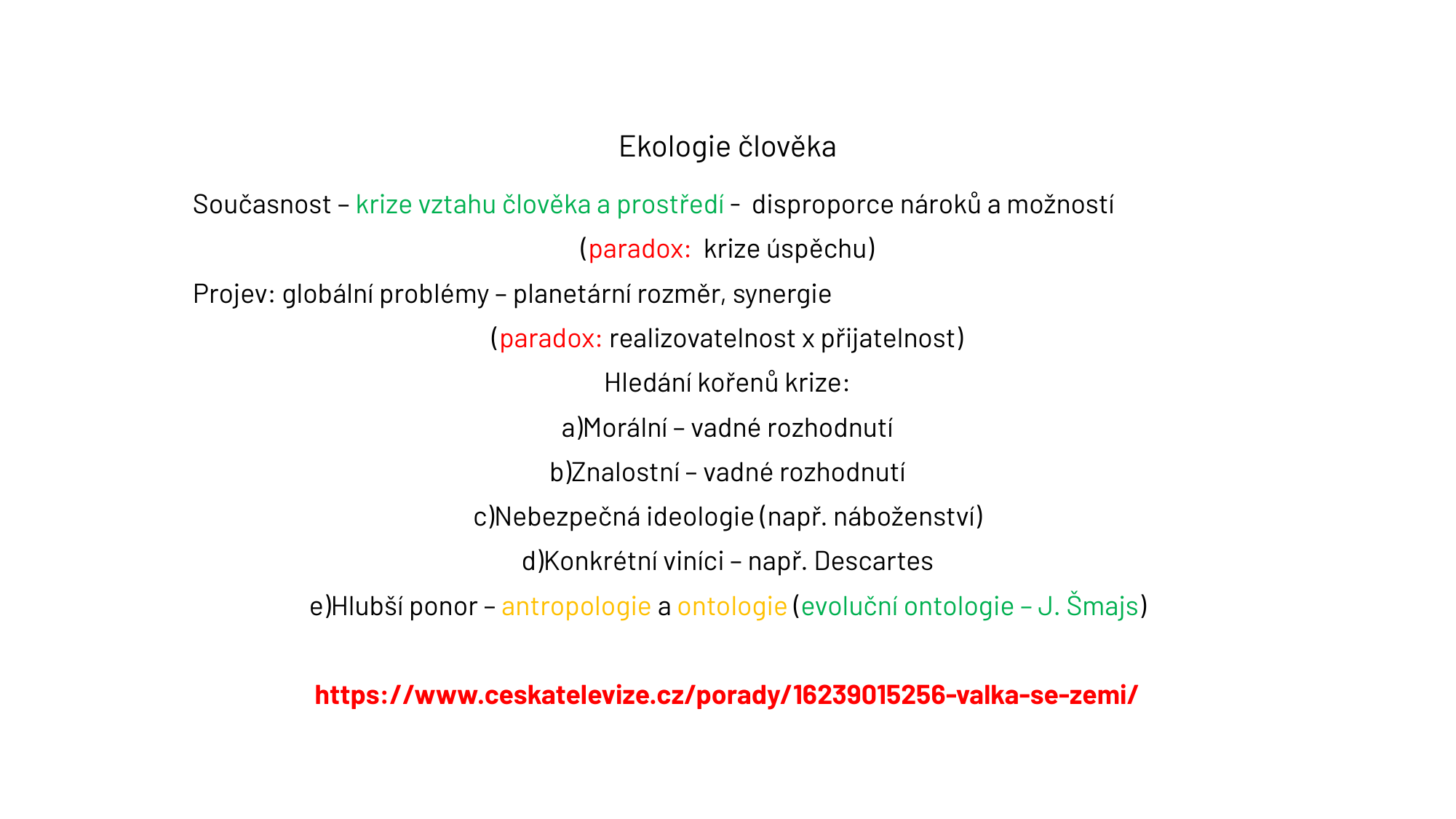

# Ekologie člověka
Současnost – krize vztahu člověka a prostředí -  disproporce nároků a možností
(paradox:  krize úspěchu)
Projev: globální problémy – planetární rozměr, synergie
(paradox: realizovatelnost x přijatelnost)
Hledání kořenů krize:
a)Morální – vadné rozhodnutí
b)Znalostní – vadné rozhodnutí
c)Nebezpečná ideologie (např. náboženství)
d)Konkrétní viníci – např. Descartes
e)Hlubší ponor – antropologie a ontologie (evoluční ontologie – J. Šmajs)

https://www.ceskatelevize.cz/porady/16239015256-valka-se-zemi/